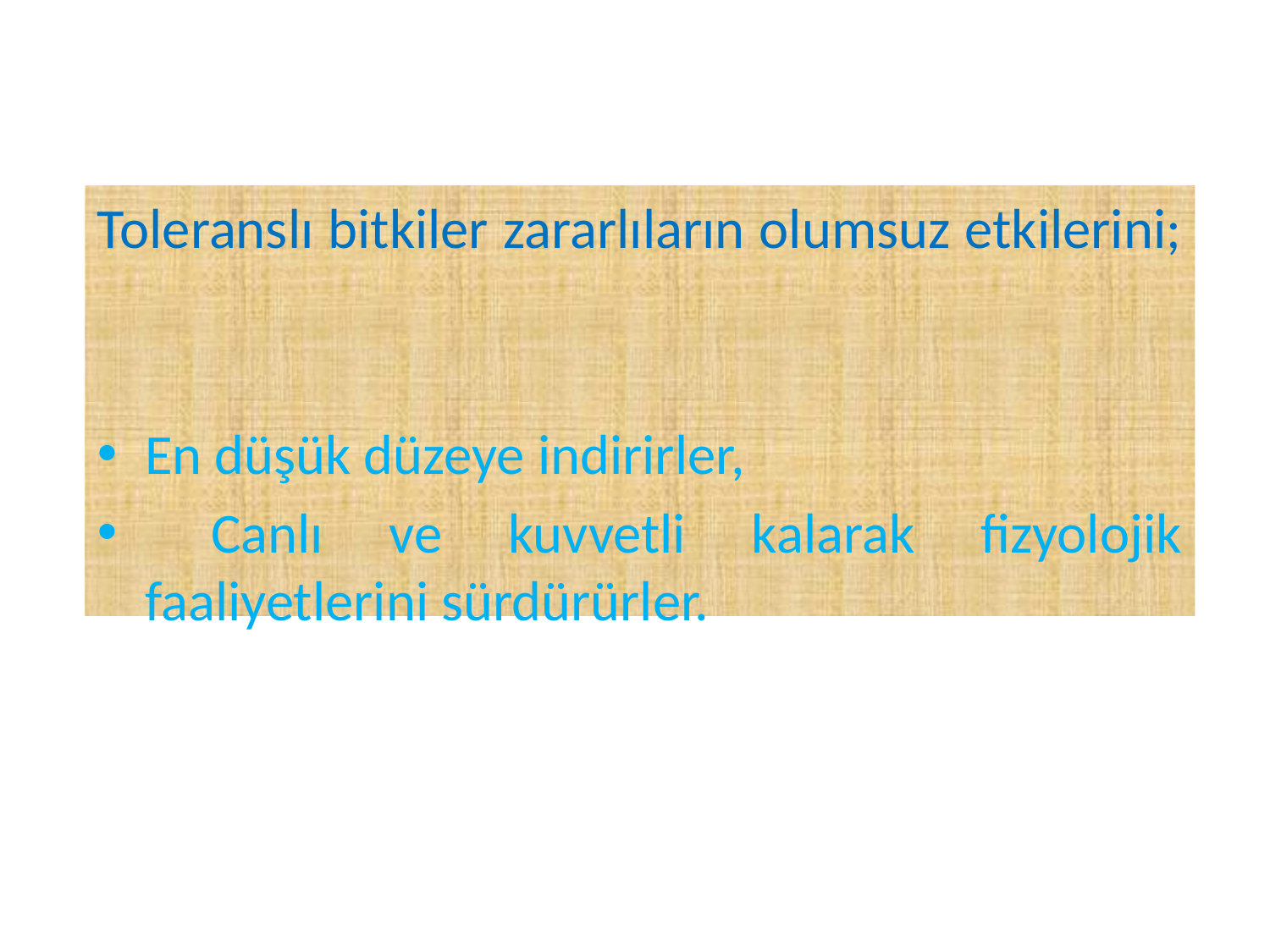

Toleranslı bitkiler zararlıların olumsuz etkilerini;

En düşük düzeye indirirler,
 Canlı ve kuvvetli kalarak fizyolojik faaliyetlerini sürdürürler.